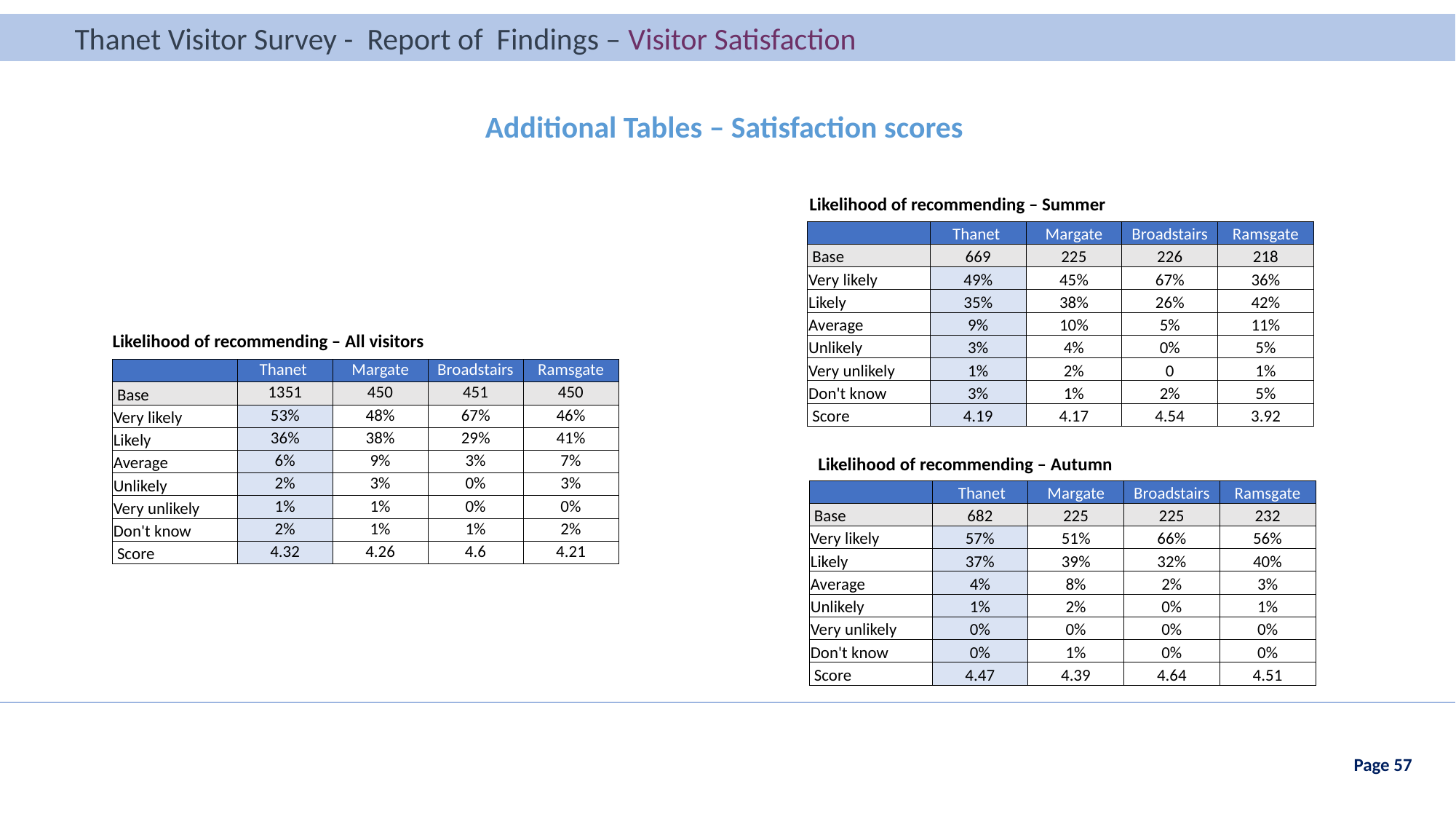

Thanet Visitor Survey -  Report of  Findings – Visitor Satisfaction
Thanet Visitor Survey -  Report of  Findings – Visitor Profile
Additional Tables – Satisfaction scores
Likelihood of recommending – Summer
|  | Thanet | Margate | Broadstairs | Ramsgate |
| --- | --- | --- | --- | --- |
| Base | 669 | 225 | 226 | 218 |
| Very likely | 49% | 45% | 67% | 36% |
| Likely | 35% | 38% | 26% | 42% |
| Average | 9% | 10% | 5% | 11% |
| Unlikely | 3% | 4% | 0% | 5% |
| Very unlikely | 1% | 2% | 0 | 1% |
| Don't know | 3% | 1% | 2% | 5% |
| Score | 4.19 | 4.17 | 4.54 | 3.92 |
Likelihood of recommending – All visitors
|  | Thanet | Margate | Broadstairs | Ramsgate |
| --- | --- | --- | --- | --- |
| Base | 1351 | 450 | 451 | 450 |
| Very likely | 53% | 48% | 67% | 46% |
| Likely | 36% | 38% | 29% | 41% |
| Average | 6% | 9% | 3% | 7% |
| Unlikely | 2% | 3% | 0% | 3% |
| Very unlikely | 1% | 1% | 0% | 0% |
| Don't know | 2% | 1% | 1% | 2% |
| Score | 4.32 | 4.26 | 4.6 | 4.21 |
Likelihood of recommending – Autumn
|  | Thanet | Margate | Broadstairs | Ramsgate |
| --- | --- | --- | --- | --- |
| Base | 682 | 225 | 225 | 232 |
| Very likely | 57% | 51% | 66% | 56% |
| Likely | 37% | 39% | 32% | 40% |
| Average | 4% | 8% | 2% | 3% |
| Unlikely | 1% | 2% | 0% | 1% |
| Very unlikely | 0% | 0% | 0% | 0% |
| Don't know | 0% | 1% | 0% | 0% |
| Score | 4.47 | 4.39 | 4.64 | 4.51 |
Page 57